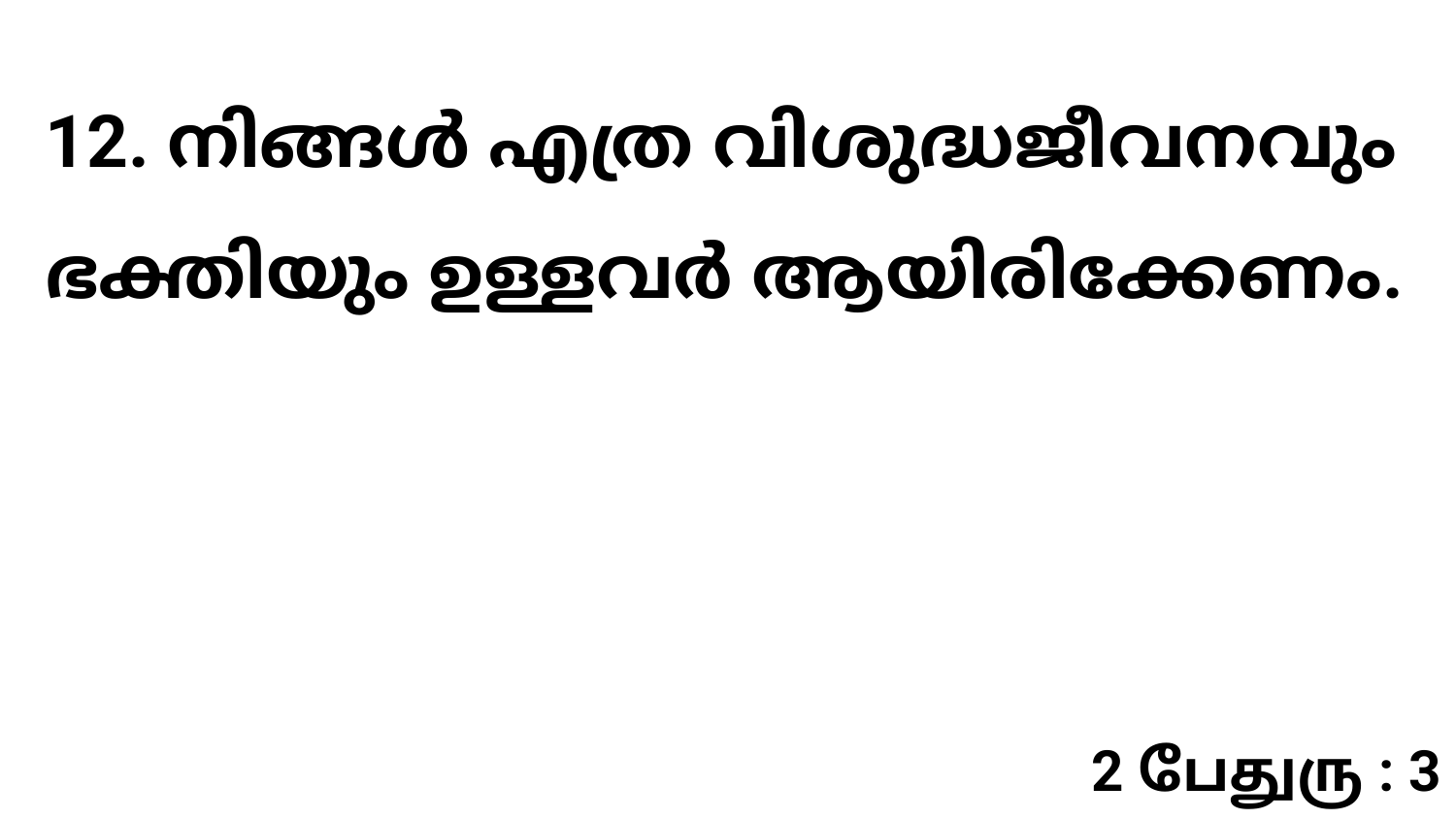

12. നിങ്ങൾ എത്ര വിശുദ്ധജീവനവും ഭക്തിയും ഉള്ളവർ ആയിരിക്കേണം.
2 பேதுரு : 3